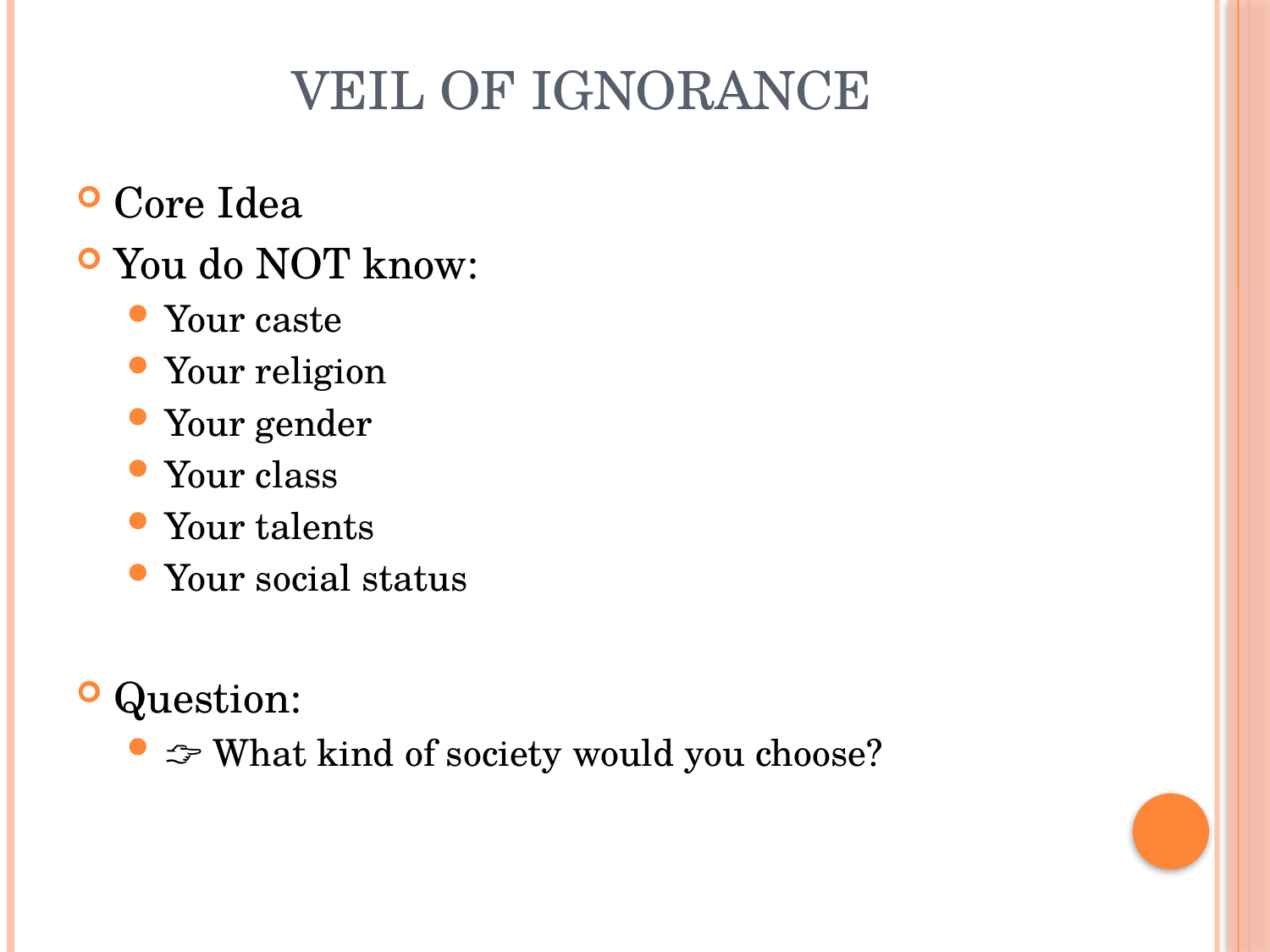

# Veil of Ignorance
Core Idea
You do NOT know:
Your caste
Your religion
Your gender
Your class
Your talents
Your social status

Question:
👉 What kind of society would you choose?